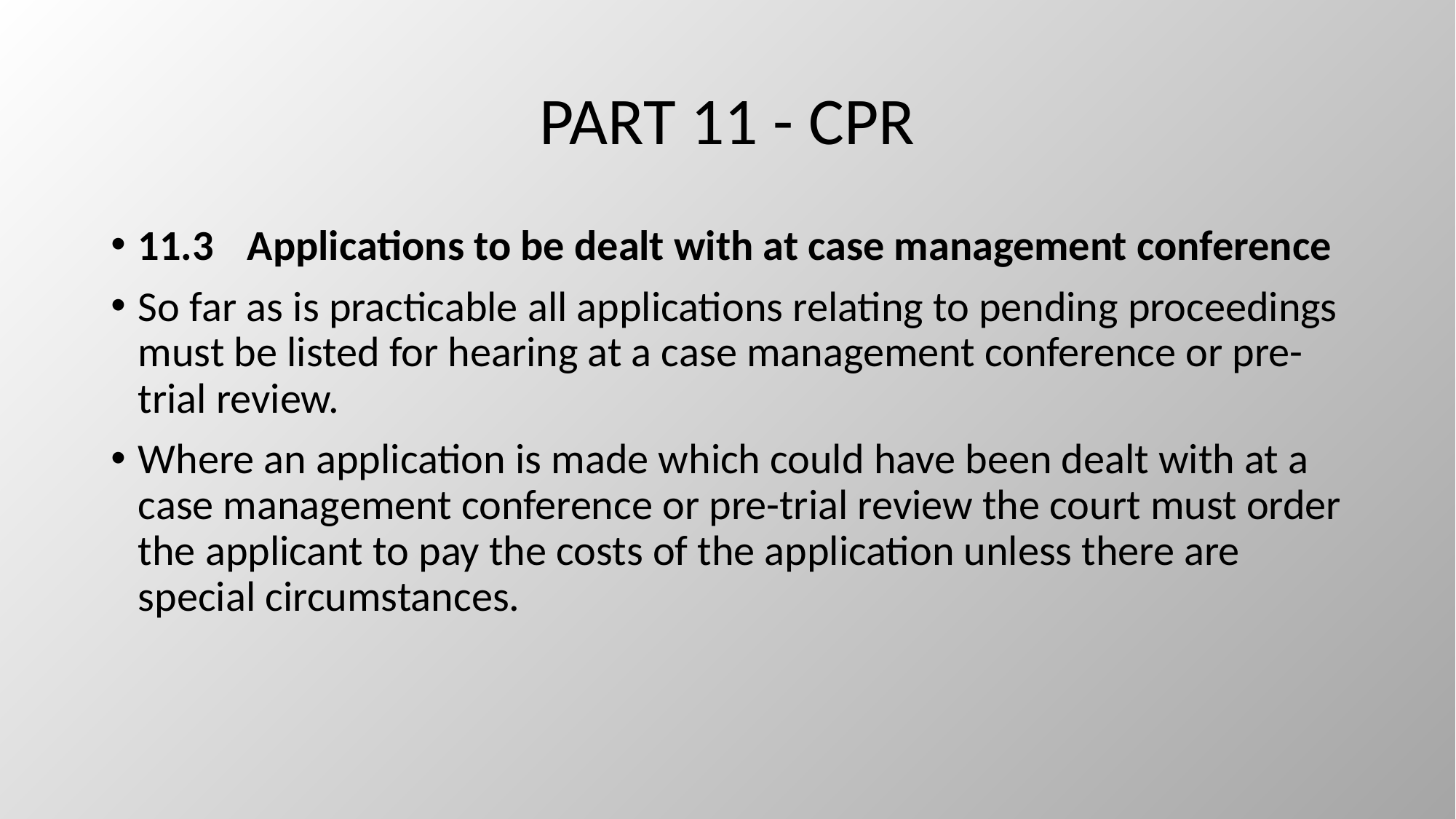

# PART 11 - CPR
11.3	Applications to be dealt with at case management conference
So far as is practicable all applications relating to pending proceedings must be listed for hearing at a case management conference or pre-trial review.
Where an application is made which could have been dealt with at a case management conference or pre-trial review the court must order the applicant to pay the costs of the application unless there are special circumstances.